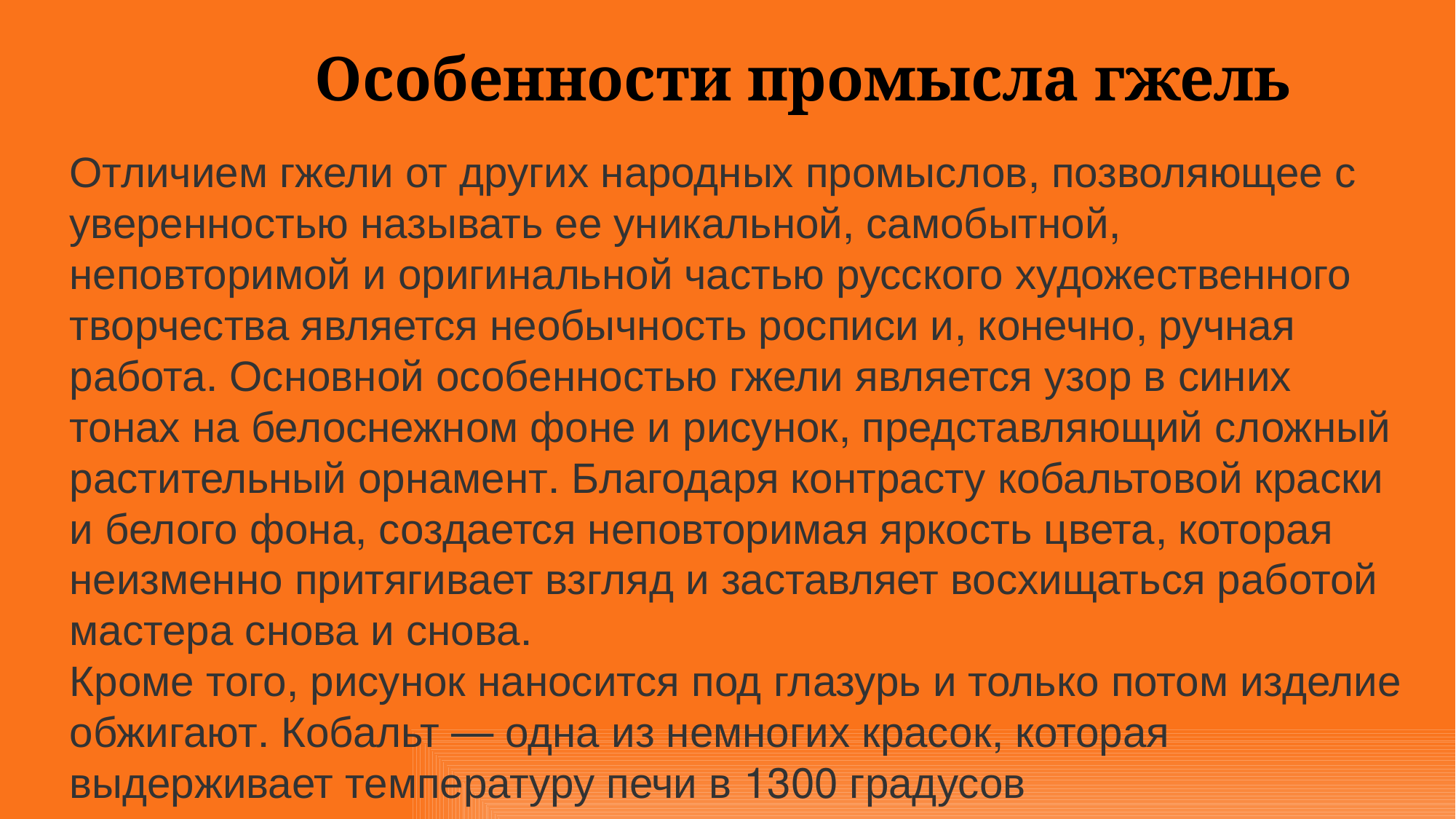

Особенности промысла гжель
Отличием гжели от других народных промыслов, позволяющее с уверенностью называть ее уникальной, самобытной, неповторимой и оригинальной частью русского художественного творчества является необычность росписи и, конечно, ручная работа. Основной особенностью гжели является узор в синих тонах на белоснежном фоне и рисунок, представляющий сложный растительный орнамент. Благодаря контрасту кобальтовой краски и белого фона, создается неповторимая яркость цвета, которая неизменно притягивает взгляд и заставляет восхищаться работой мастера снова и снова.
Кроме того, рисунок наносится под глазурь и только потом изделие обжигают. Кобальт — одна из немногих красок, которая выдерживает температуру печи в 1300 градусов